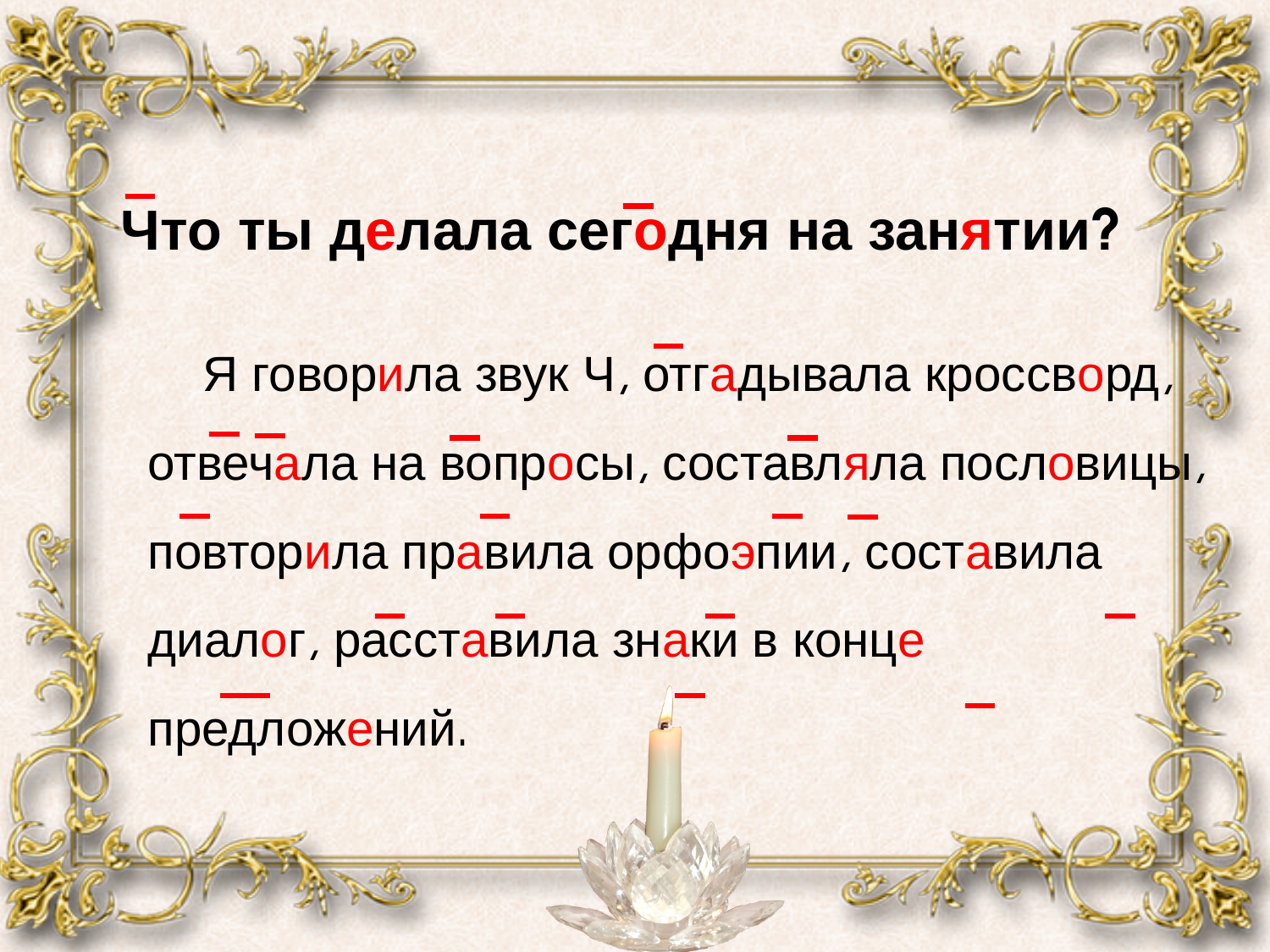

Что ты делала сегодня на занятии?
    Я говорила звук Ч, отгадывала кроссворд, отвечала на вопросы, составляла пословицы, повторила правила орфоэпии, составила диалог, расставила знаки в конце предложений.